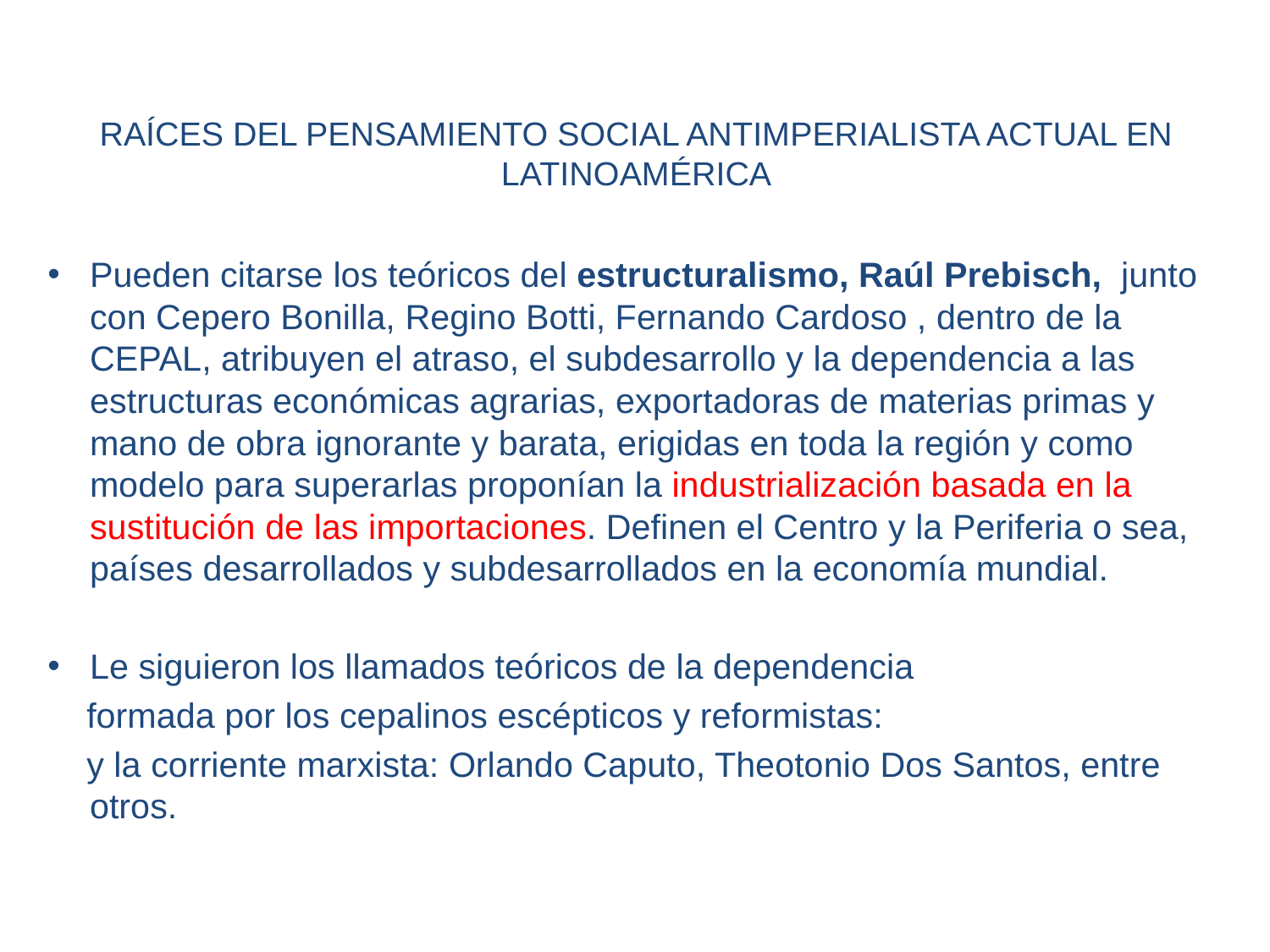

# RAÍCES DEL PENSAMIENTO SOCIAL ANTIMPERIALISTA ACTUAL EN LATINOAMÉRICA
Pueden citarse los teóricos del estructuralismo, Raúl Prebisch,  junto con Cepero Bonilla, Regino Botti, Fernando Cardoso , dentro de la CEPAL, atribuyen el atraso, el subdesarrollo y la dependencia a las estructuras económicas agrarias, exportadoras de materias primas y mano de obra ignorante y barata, erigidas en toda la región y como modelo para superarlas proponían la industrialización basada en la sustitución de las importaciones. Definen el Centro y la Periferia o sea, países desarrollados y subdesarrollados en la economía mundial.

Le siguieron los llamados teóricos de la dependencia
    formada por los cepalinos escépticos y reformistas:
    y la corriente marxista: Orlando Caputo, Theotonio Dos Santos, entre otros.